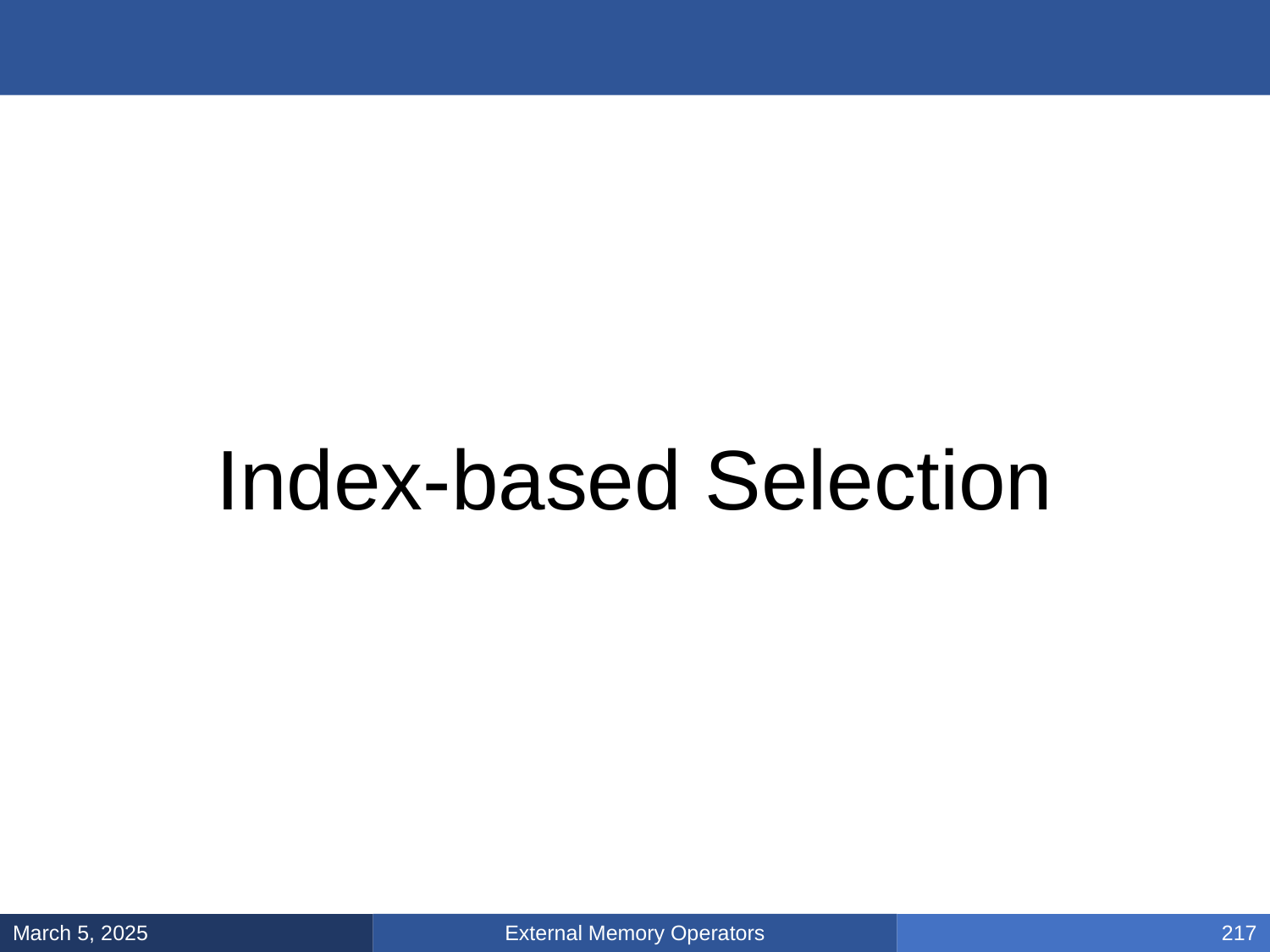

# Block Nested Loop Join
Index-based Selection
External Memory Operators
March 5, 2025
217